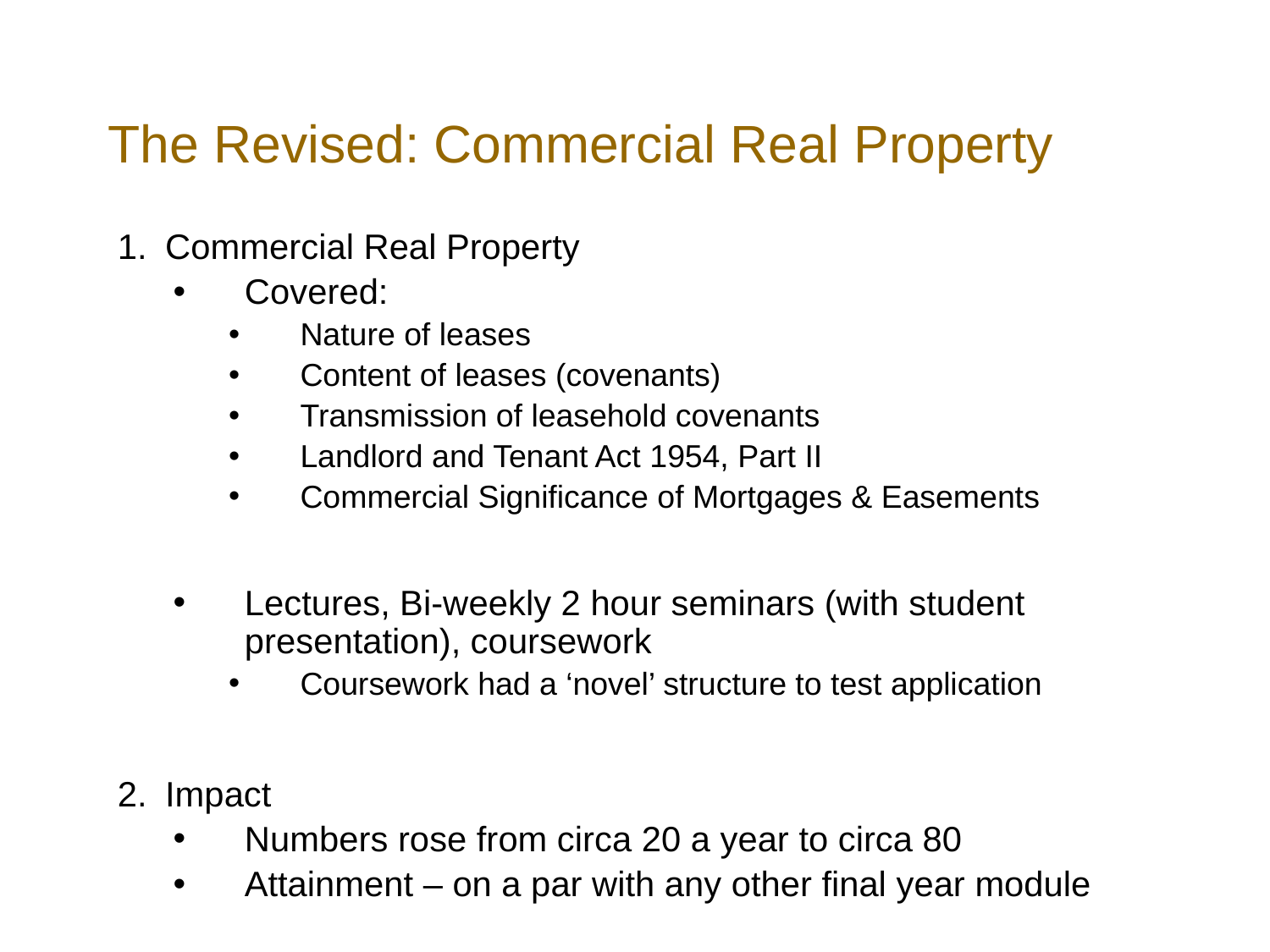

# The Revised: Commercial Real Property

Commercial Real Property
Covered:
Nature of leases
Content of leases (covenants)
Transmission of leasehold covenants
Landlord and Tenant Act 1954, Part II
Commercial Significance of Mortgages & Easements

Lectures, Bi-weekly 2 hour seminars (with student presentation), coursework
Coursework had a ‘novel’ structure to test application

Impact
Numbers rose from circa 20 a year to circa 80
Attainment – on a par with any other final year module